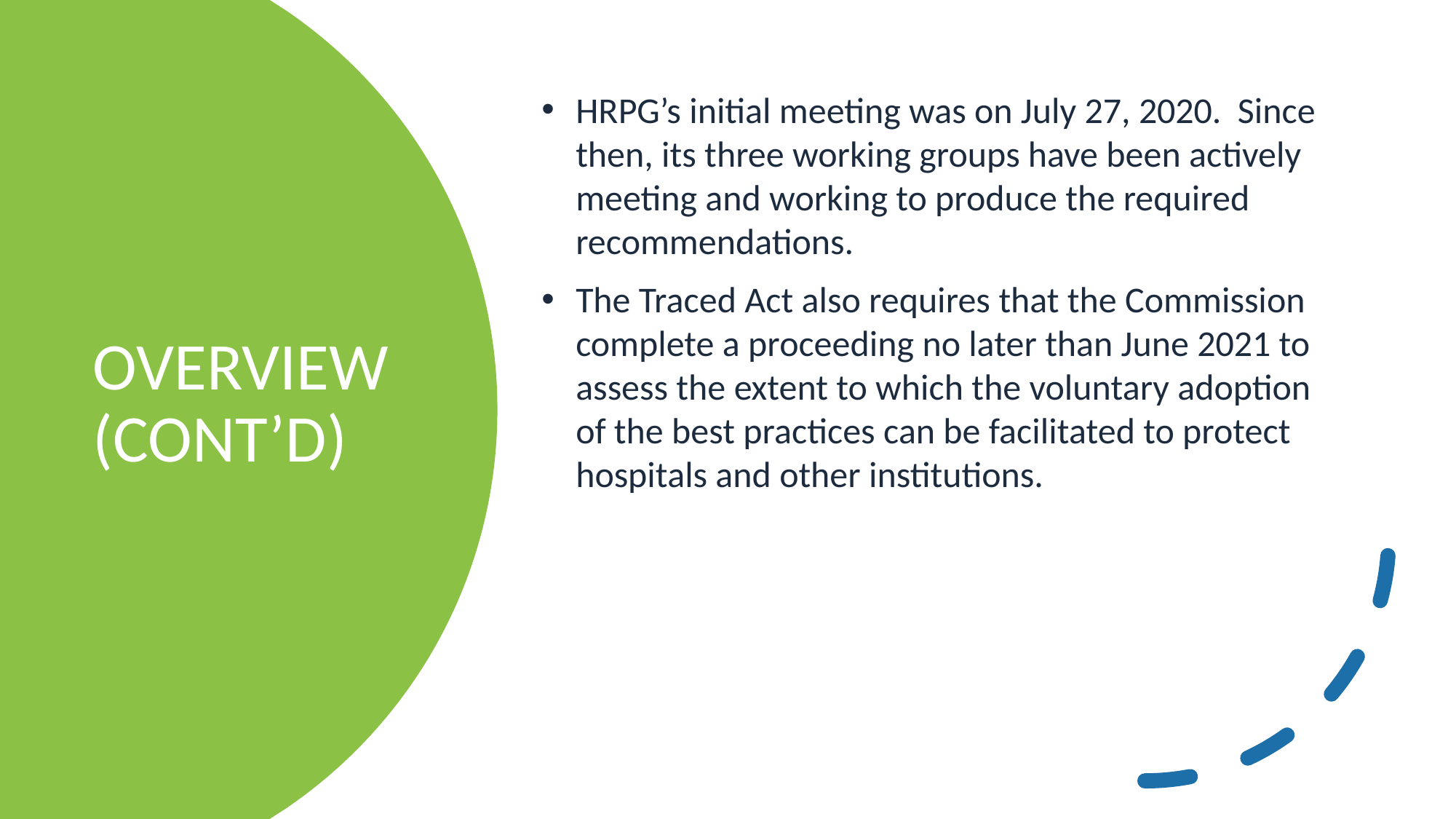

HRPG’s initial meeting was on July 27, 2020.  Since then, its three working groups have been actively meeting and working to produce the required recommendations.
The Traced Act also requires that the Commission complete a proceeding no later than June 2021 to assess the extent to which the voluntary adoption of the best practices can be facilitated to protect hospitals and other institutions.
Overview (cont’d)